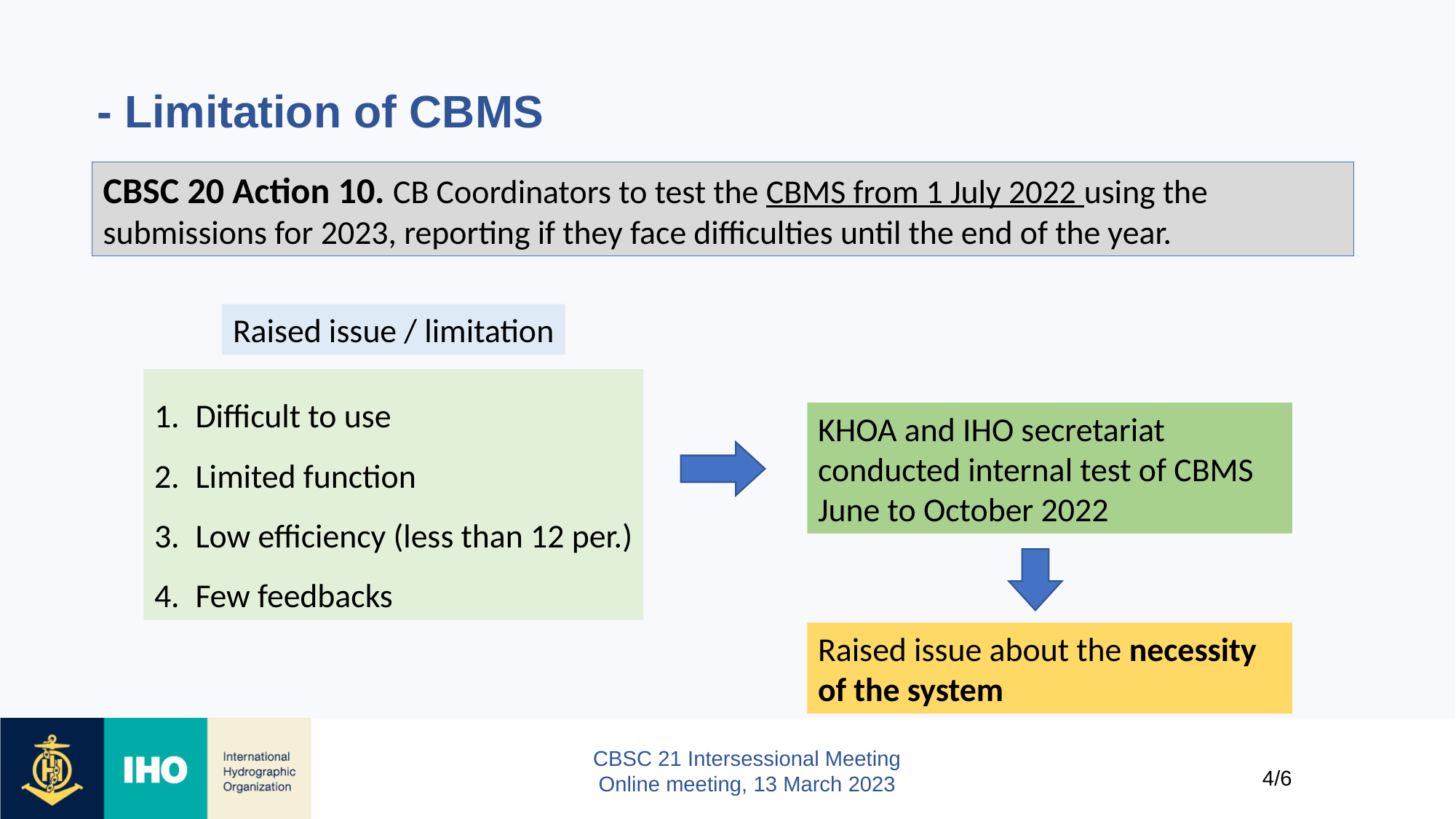

- Limitation of CBMS
CBSC 20 Action 10. CB Coordinators to test the CBMS from 1 July 2022 using the submissions for 2023, reporting if they face difficulties until the end of the year.
Raised issue / limitation
Difficult to use
Limited function
Low efficiency (less than 12 per.)
Few feedbacks
KHOA and IHO secretariat conducted internal test of CBMS June to October 2022

Raised issue about the necessity of the system
4/6